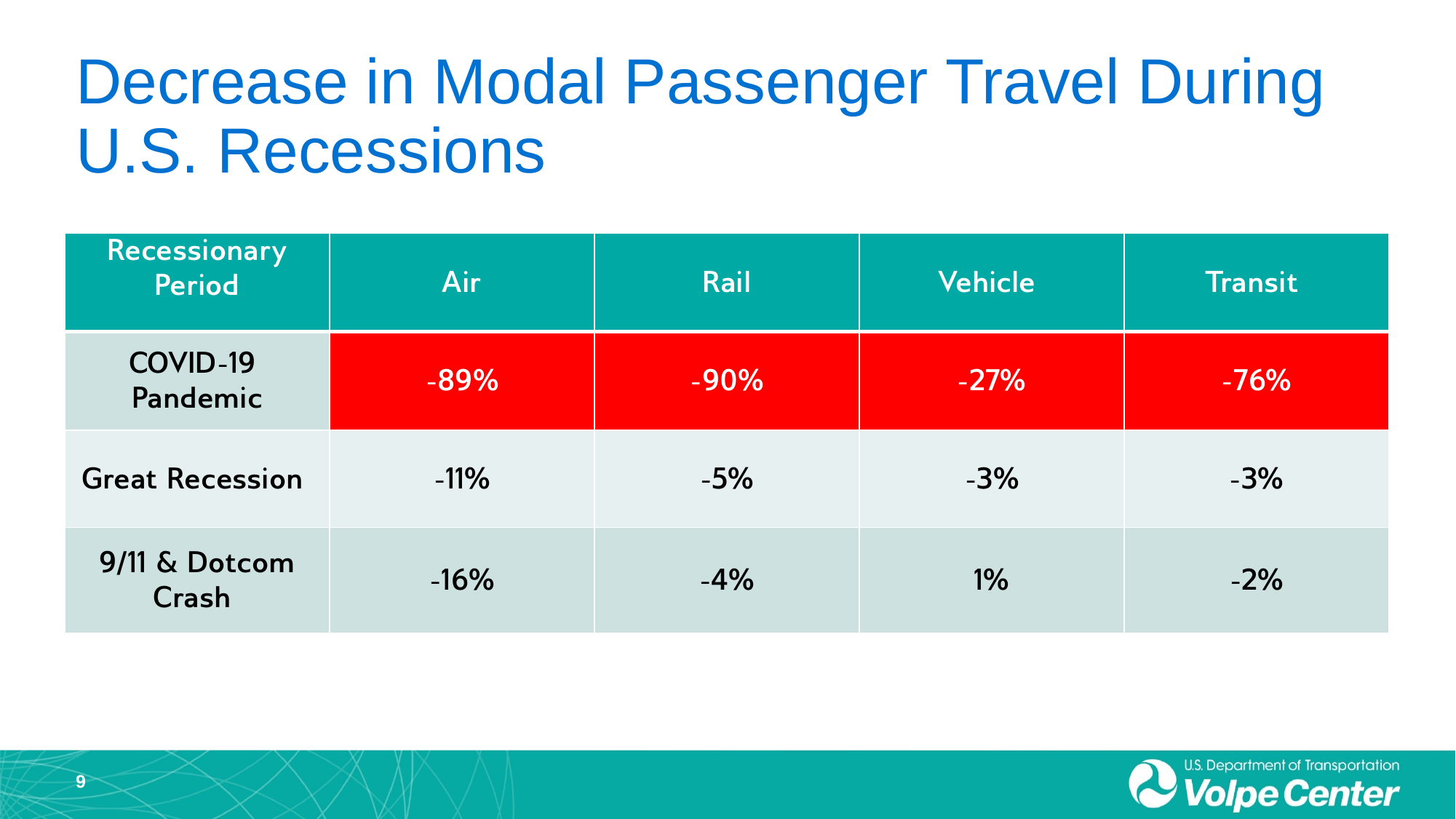

# Decrease in Modal Passenger Travel During U.S. Recessions
| Recessionary Period | Air | Rail | Vehicle | Transit |
| --- | --- | --- | --- | --- |
| COVID-19 Pandemic | -89% | -90% | -27% | -76% |
| Great Recession | -11% | -5% | -3% | -3% |
| 9/11 & Dotcom Crash | -16% | -4% | 1% | -2% |
9